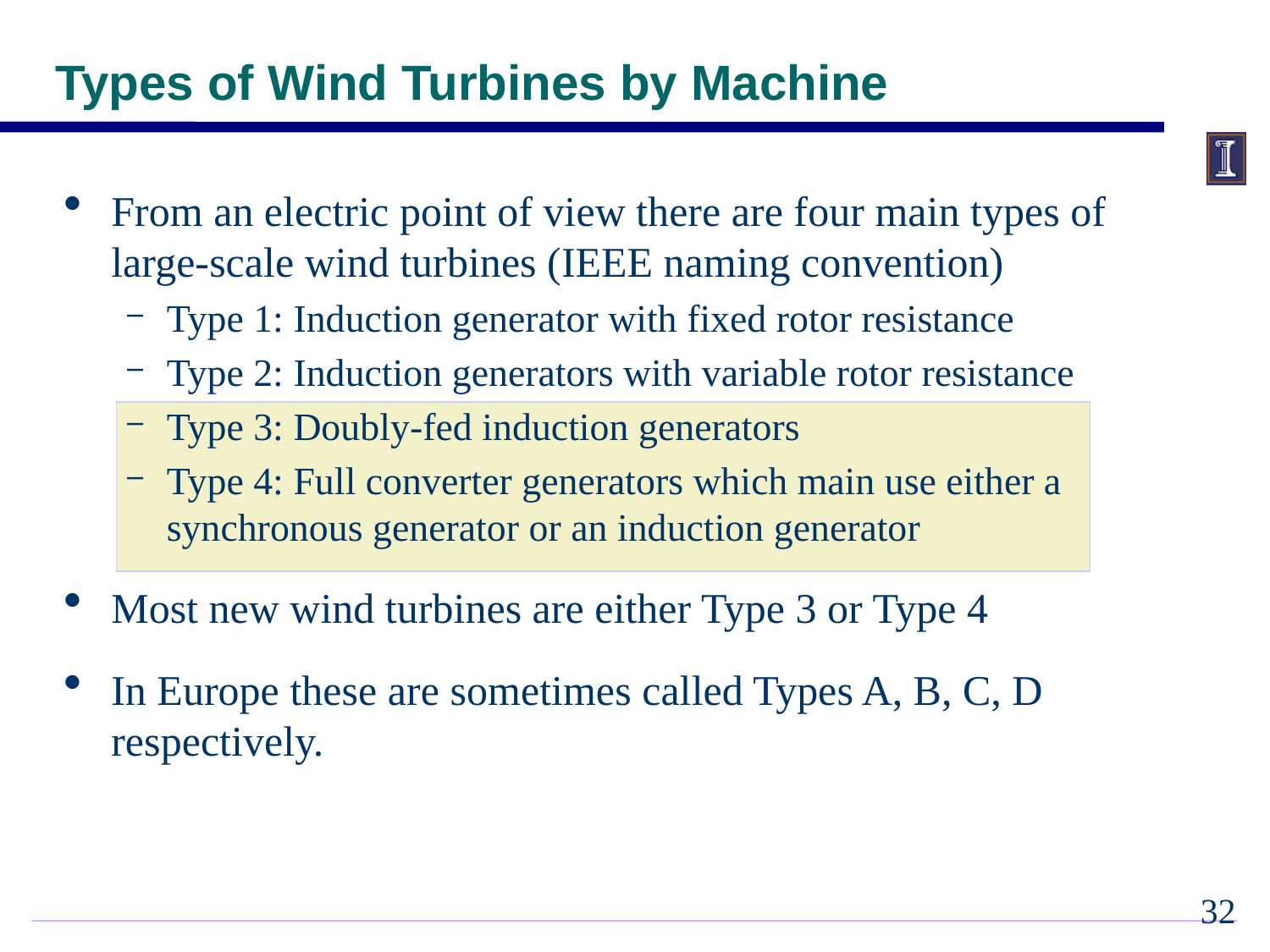

# Types of Wind Turbines by Machine
From an electric point of view there are four main types of large-scale wind turbines (IEEE naming convention)
Type 1: Induction generator with fixed rotor resistance
Type 2: Induction generators with variable rotor resistance
Type 3: Doubly-fed induction generators
Type 4: Full converter generators which main use either a synchronous generator or an induction generator
Most new wind turbines are either Type 3 or Type 4
In Europe these are sometimes called Types A, B, C, D respectively.

32